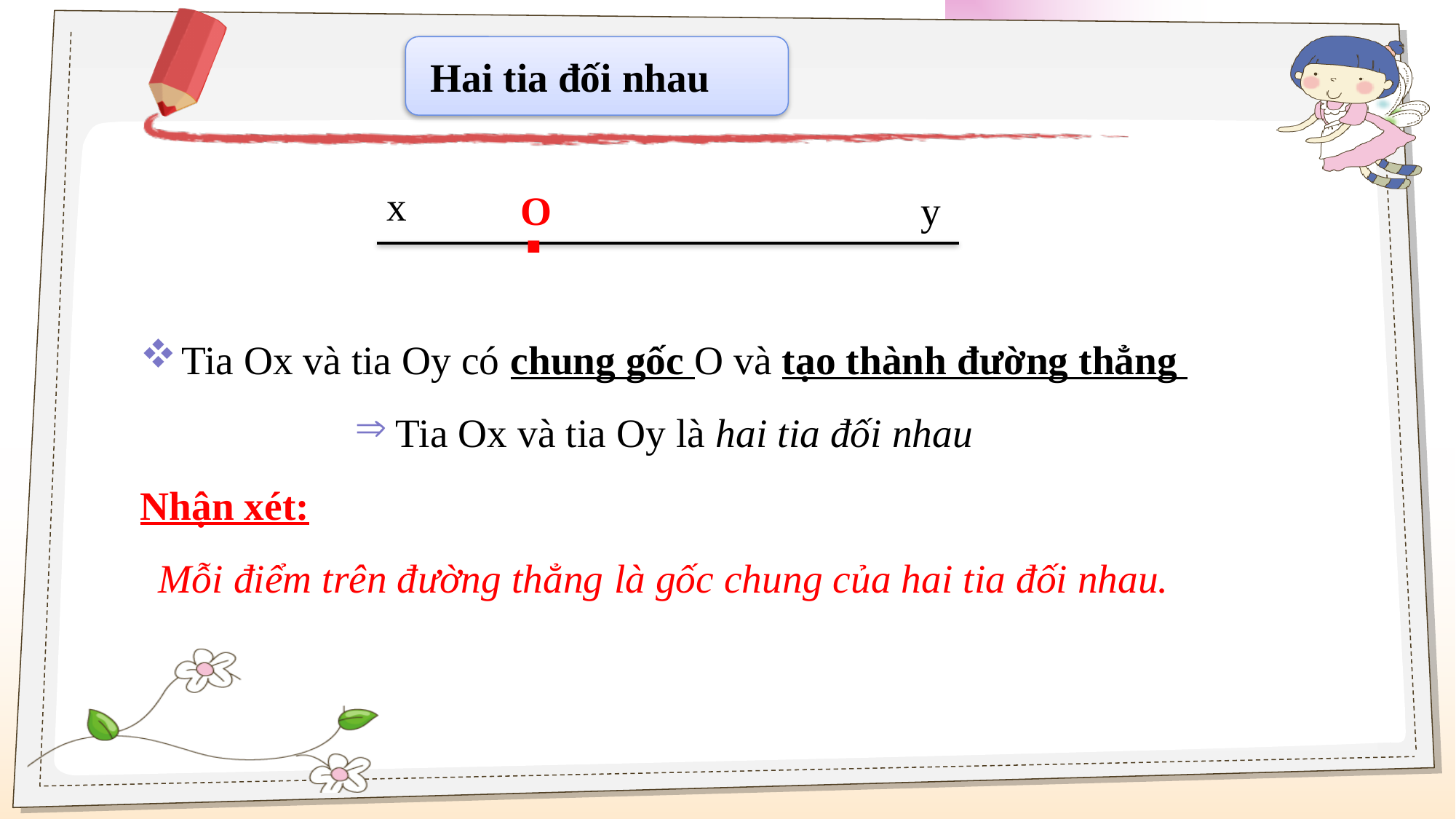

Hai tia đối nhau
.
O
x
y
Tia Ox và tia Oy có chung gốc O và tạo thành đường thẳng
Tia Ox và tia Oy là hai tia đối nhau
         Nhận xét:
Mỗi điểm trên đường thẳng là gốc chung của hai tia đối nhau.